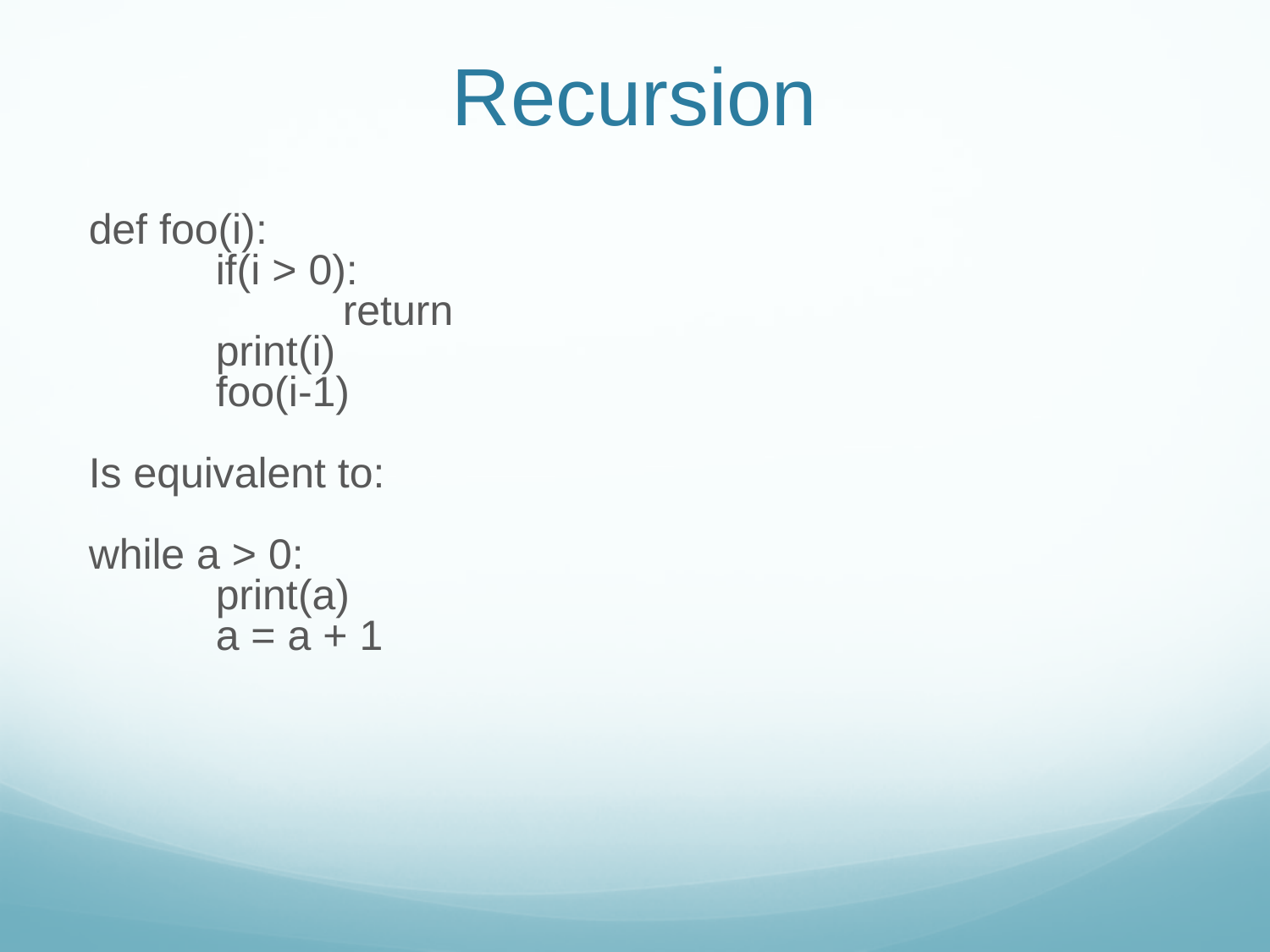

Recursion

def foo(i):
	if(i > 0):
		return
	print(i)
	foo(i-1)

Is equivalent to:

while a > 0:
	print(a)
	a = a + 1